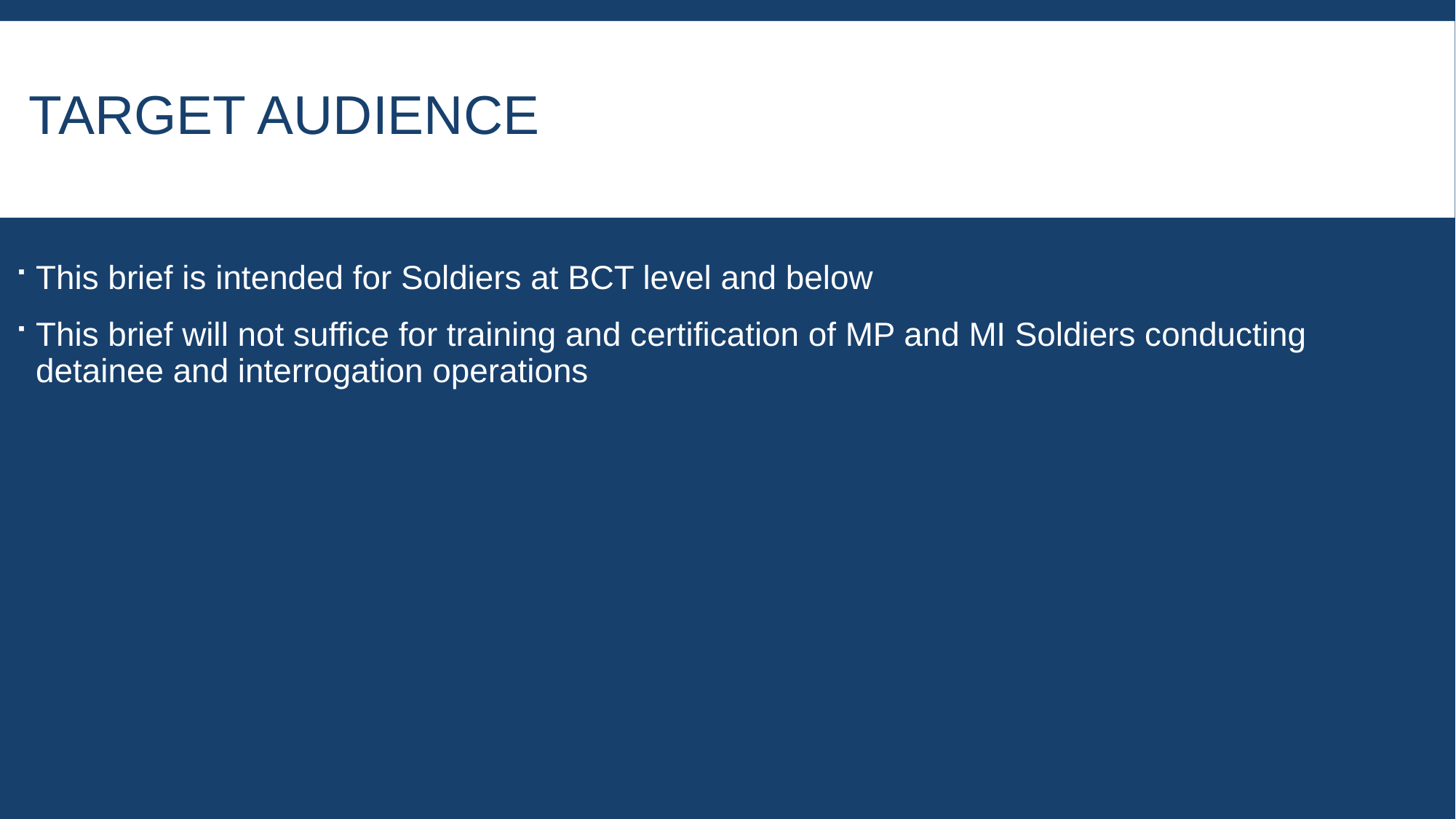

# Target Audience
This brief is intended for Soldiers at BCT level and below
This brief will not suffice for training and certification of MP and MI Soldiers conducting detainee and interrogation operations